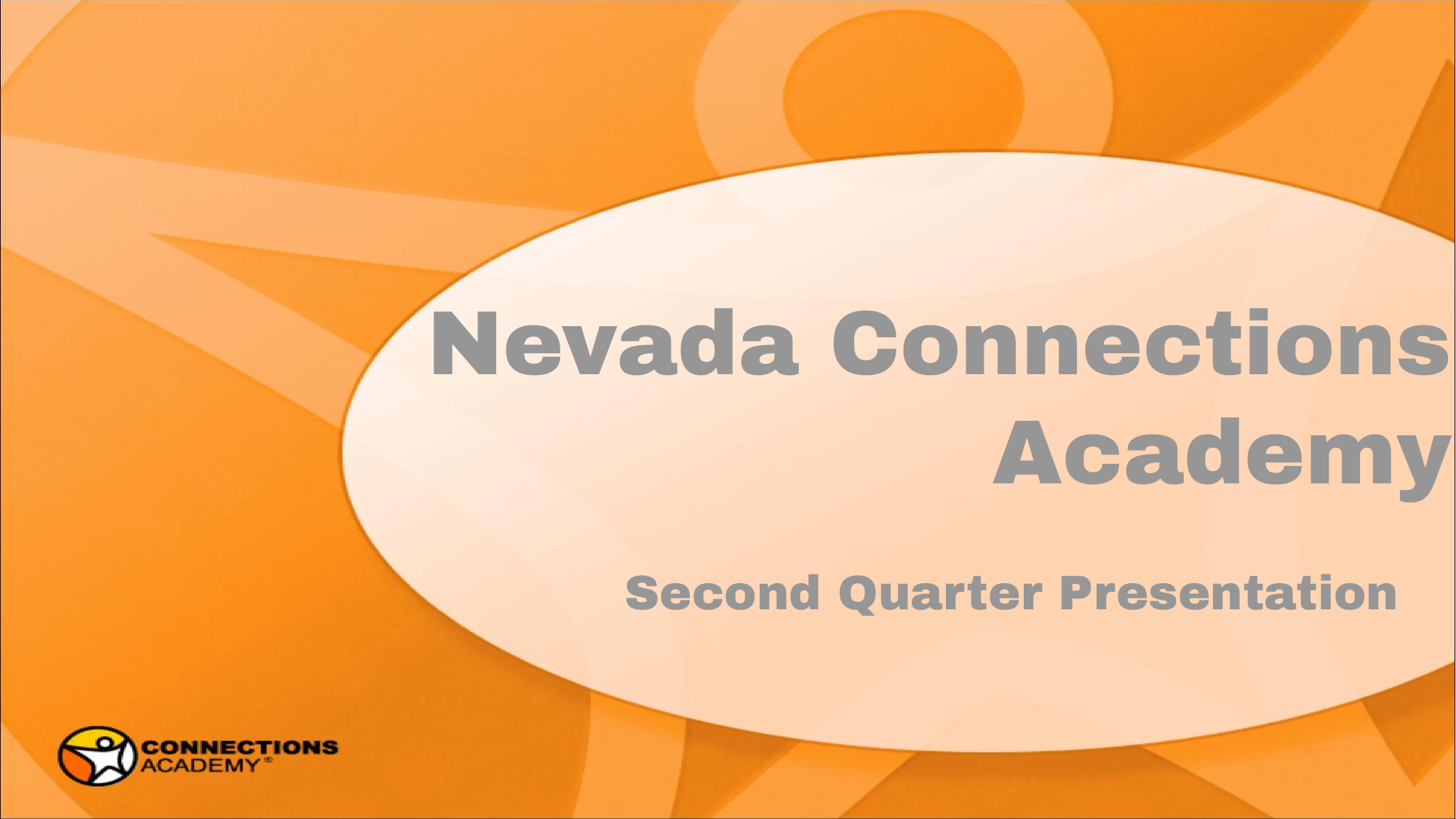

# Nevada Connections Academy

Second Quarter Presentation